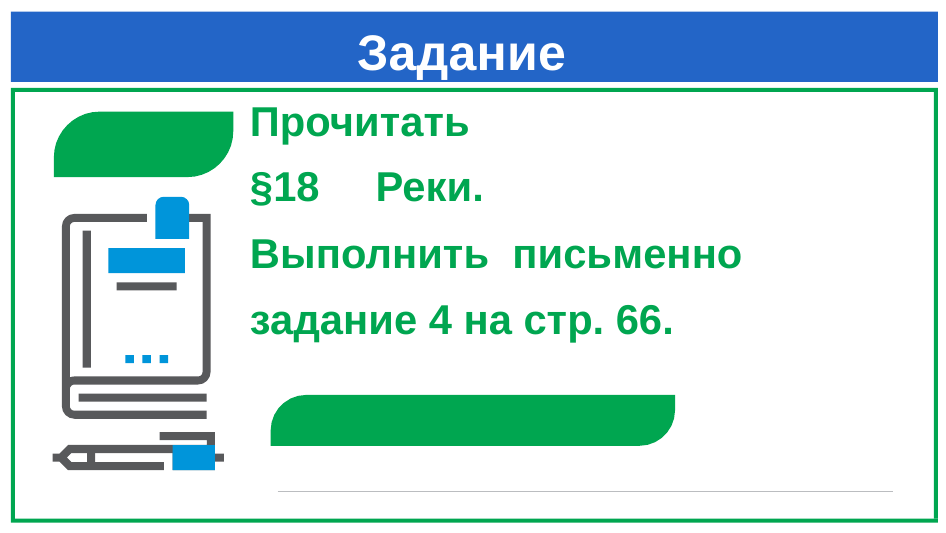

# Задание

Прочитать

§18    Реки.

Выполнить  письменно

задание 4 на стр. 66.